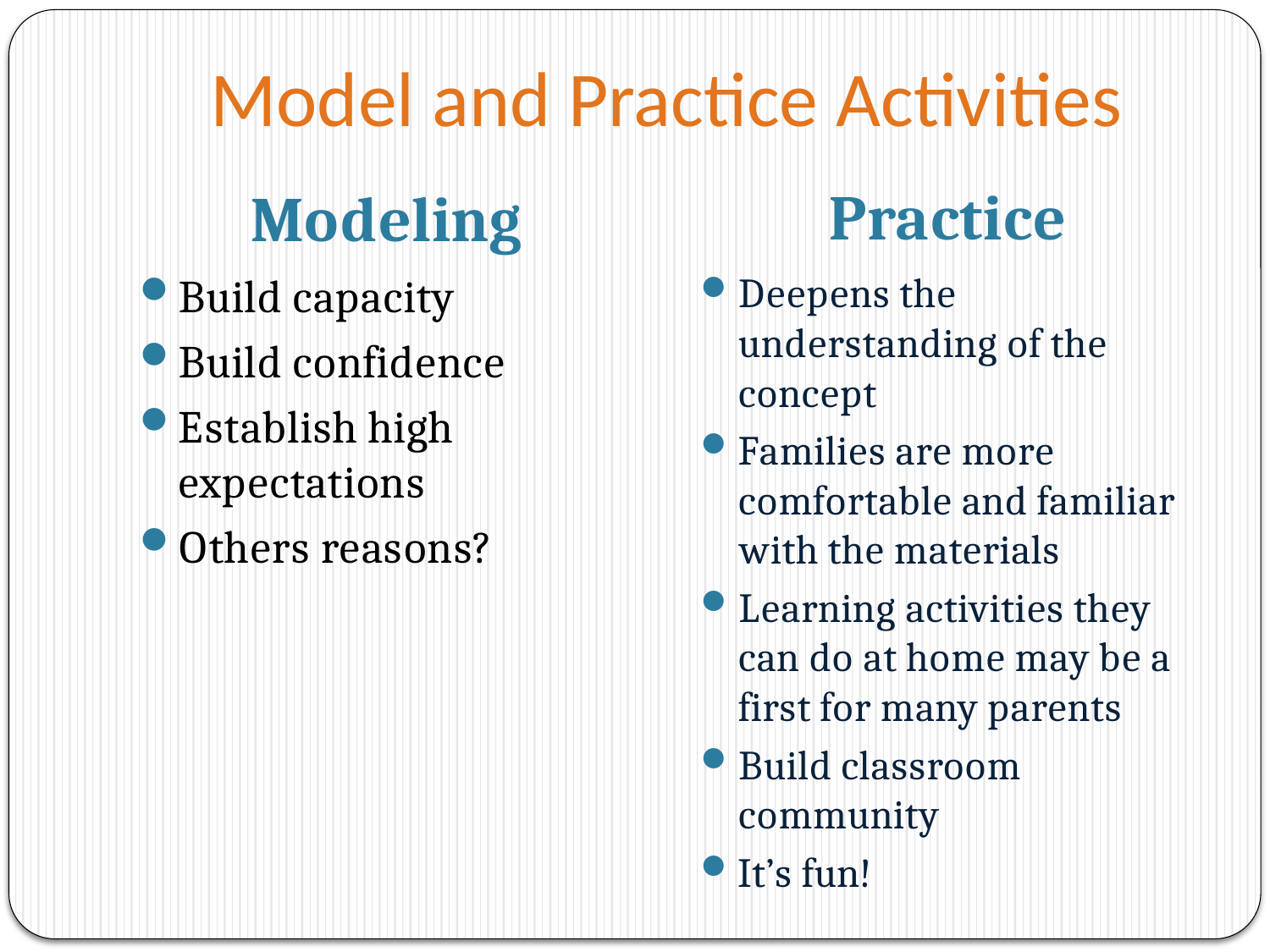

# Model and Practice Activities
Practice
Modeling
Build capacity
Build confidence
Establish high expectations
Others reasons?
Deepens the understanding of the concept
Families are more comfortable and familiar with the materials
Learning activities they can do at home may be a first for many parents
Build classroom community
It’s fun!